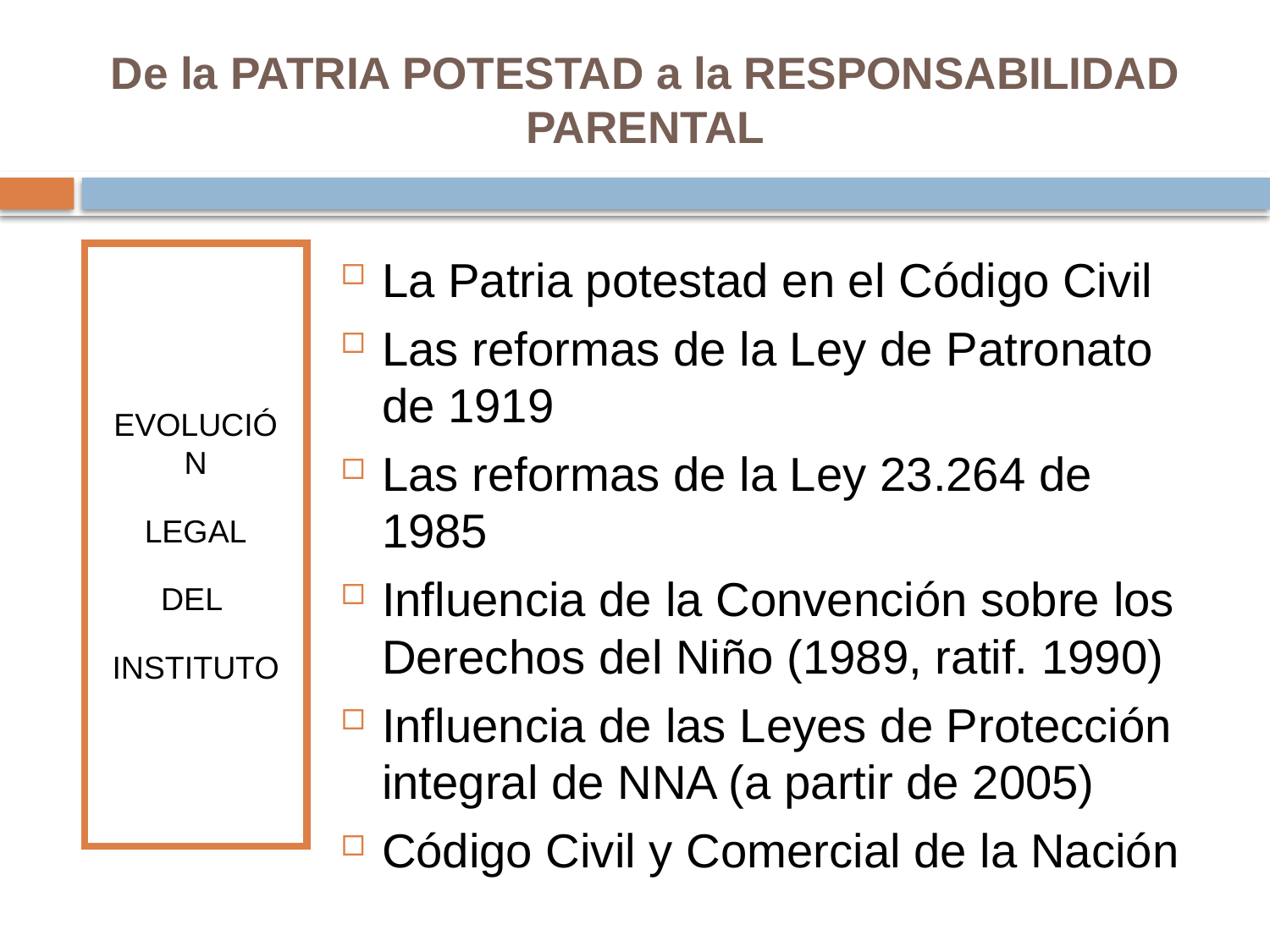

# De la PATRIA POTESTAD a la RESPONSABILIDAD PARENTAL

EVOLUCIÓN
LEGAL
DEL
INSTITUTO
La Patria potestad en el Código Civil
Las reformas de la Ley de Patronato de 1919
Las reformas de la Ley 23.264 de 1985
Influencia de la Convención sobre los Derechos del Niño (1989, ratif. 1990)
Influencia de las Leyes de Protección integral de NNA (a partir de 2005)
Código Civil y Comercial de la Nación